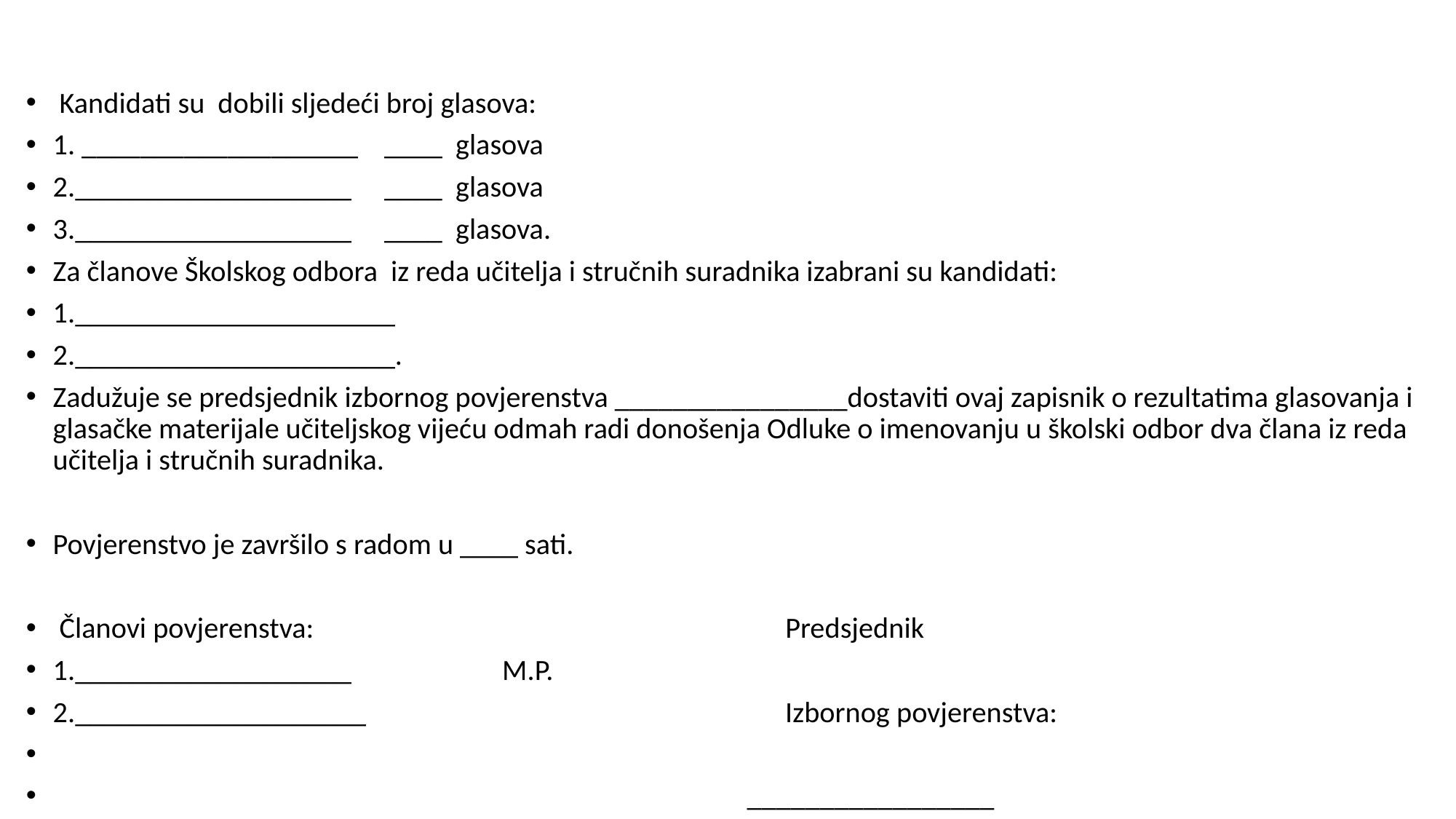

#
 Kandidati su  dobili sljedeći broj glasova:
1. ___________________    ____  glasova
2.___________________     ____  glasova
3.___________________     ____  glasova.
Za članove Školskog odbora  iz reda učitelja i stručnih suradnika izabrani su kandidati:
1.______________________
2.______________________.
Zadužuje se predsjednik izbornog povjerenstva ________________dostaviti ovaj zapisnik o rezultatima glasovanja i glasačke materijale učiteljskog vijeću odmah radi donošenja Odluke o imenovanju u školski odbor dva člana iz reda učitelja i stručnih suradnika.

Povjerenstvo je završilo s radom u ____ sati.

 Članovi povjerenstva:                                                                        Predsjednik
1.___________________                       M.P.
2.____________________                                                                Izbornog povjerenstva:

                                                                                                          _________________